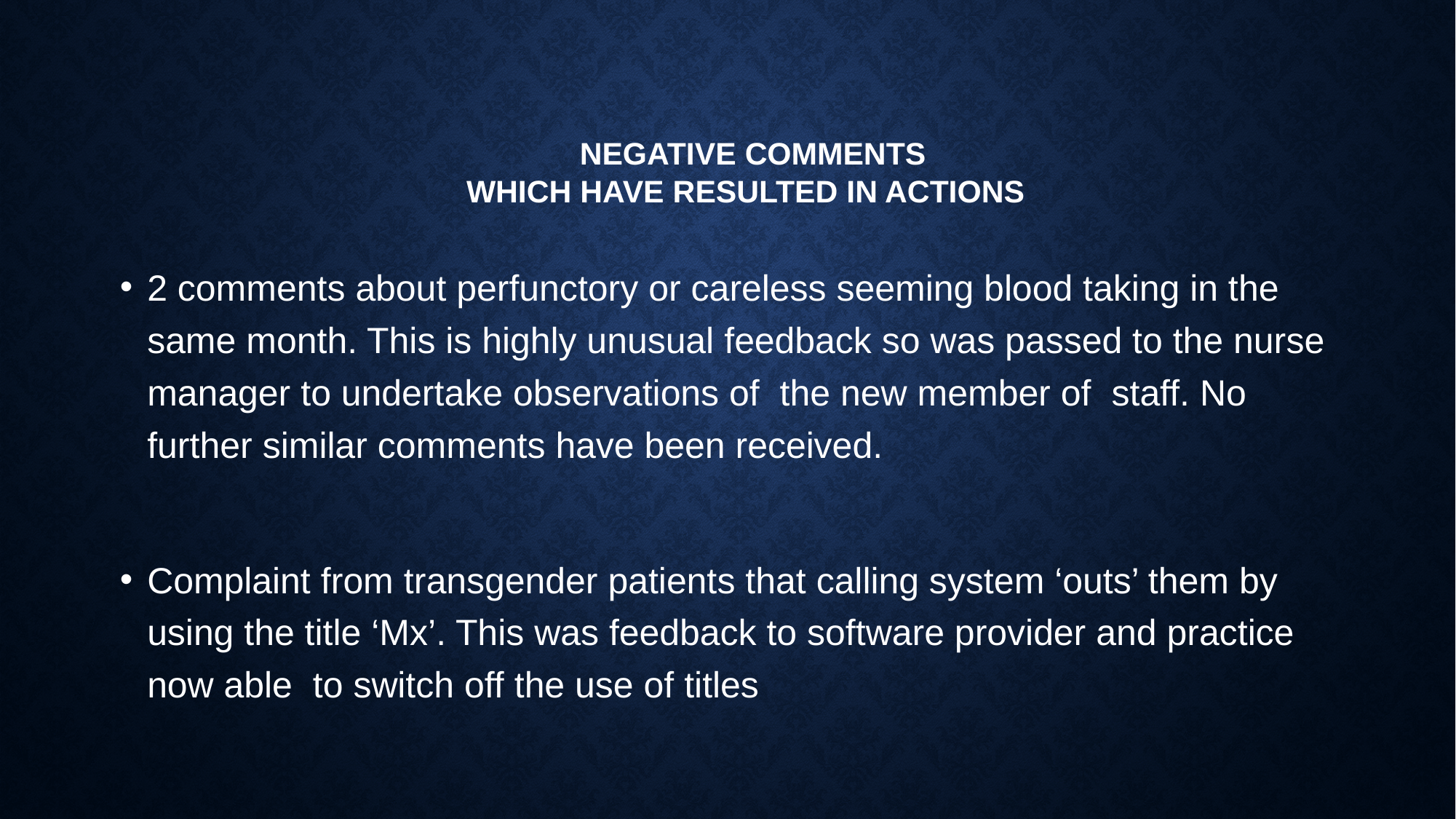

# negative comments which have resulted in actions
2 comments about perfunctory or careless seeming blood taking in the same month. This is highly unusual feedback so was passed to the nurse manager to undertake observations of  the new member of  staff. No further similar comments have been received.

Complaint from transgender patients that calling system ‘outs’ them by using the title ‘Mx’. This was feedback to software provider and practice now able  to switch off the use of titles